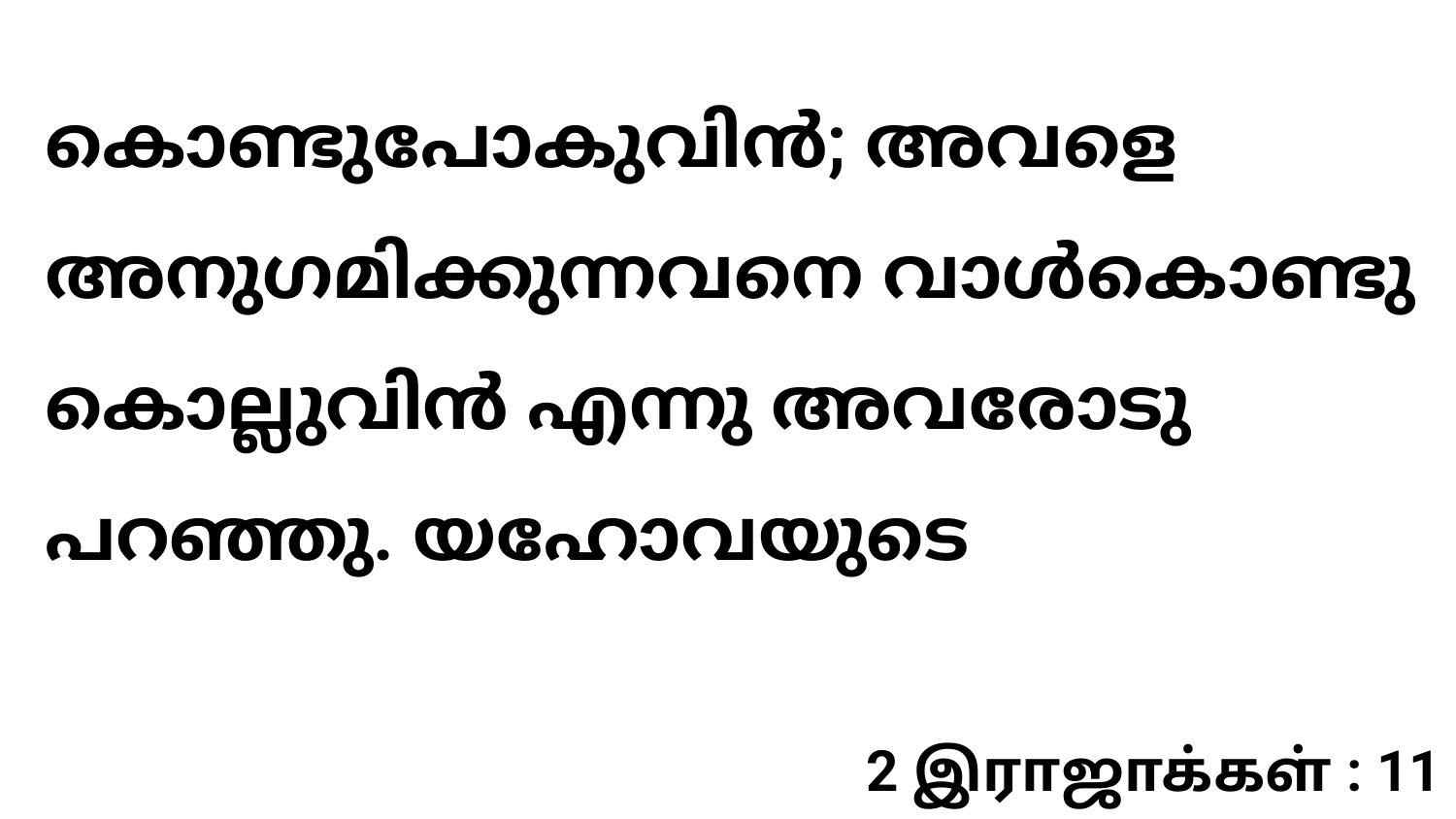

കൊണ്ടുപോകുവിൻ; അവളെ അനുഗമിക്കുന്നവനെ വാൾകൊണ്ടു കൊല്ലുവിൻ എന്നു അവരോടു പറഞ്ഞു. യഹോവയുടെ
2 இராஜாக்கள் : 11